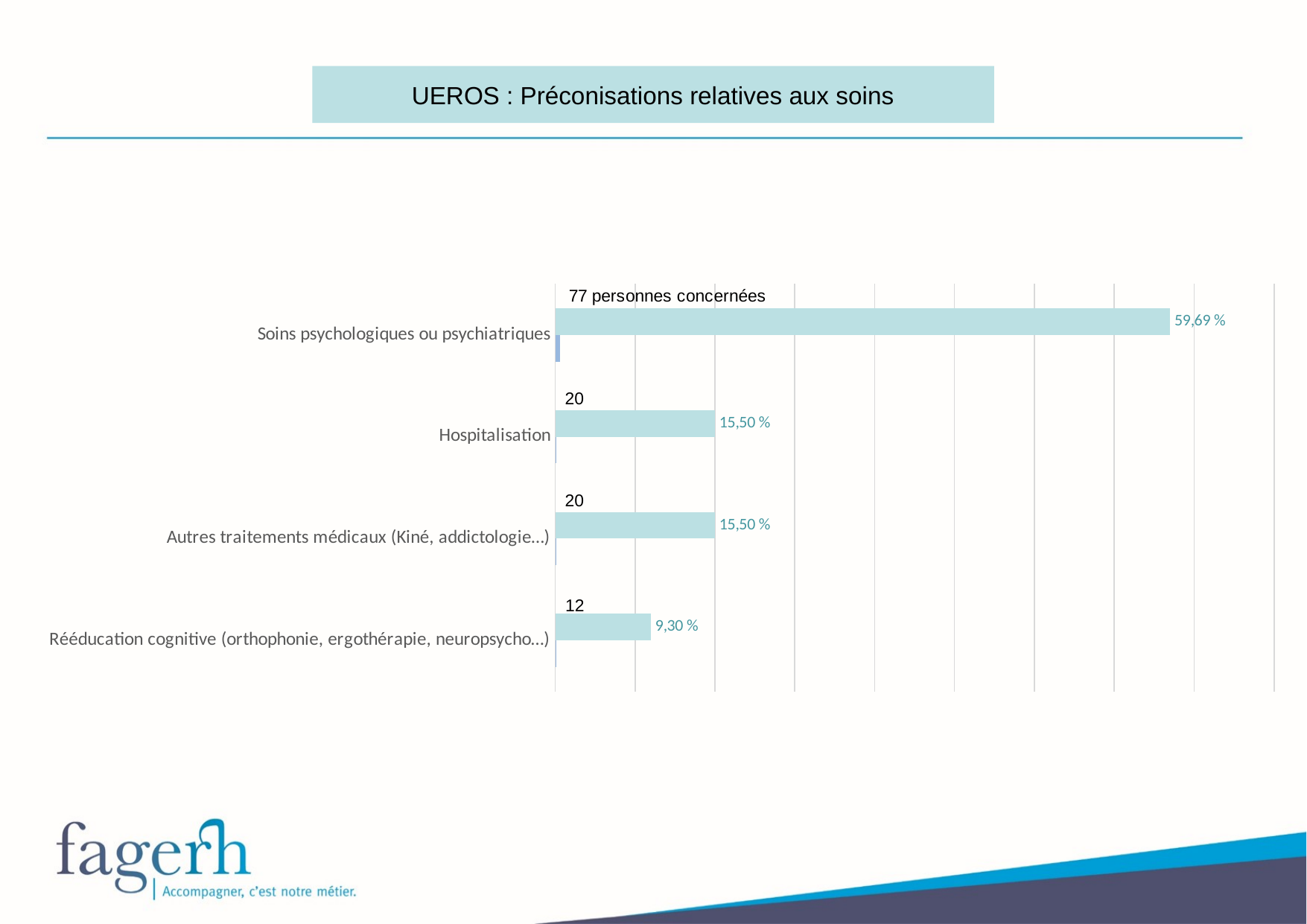

UEROS : Préconisations relatives aux soins

### Chart

| Category | Préconisations relatives aux soins UEROS | Préconisations relatives aux soins UEROS |
|---|---|---|
| Soins psychologiques ou psychiatriques | 77.0 | 0.5968992248062015 |
| Hospitalisation | 20.0 | 0.15503875968992248 |
| Autres traitements médicaux (Kiné, addictologie…) | 20.0 | 0.15503875968992248 |
| Rééducation cognitive (orthophonie, ergothérapie, neuropsycho…) | 12.0 | 0.09302325581395349 |
20
20
12